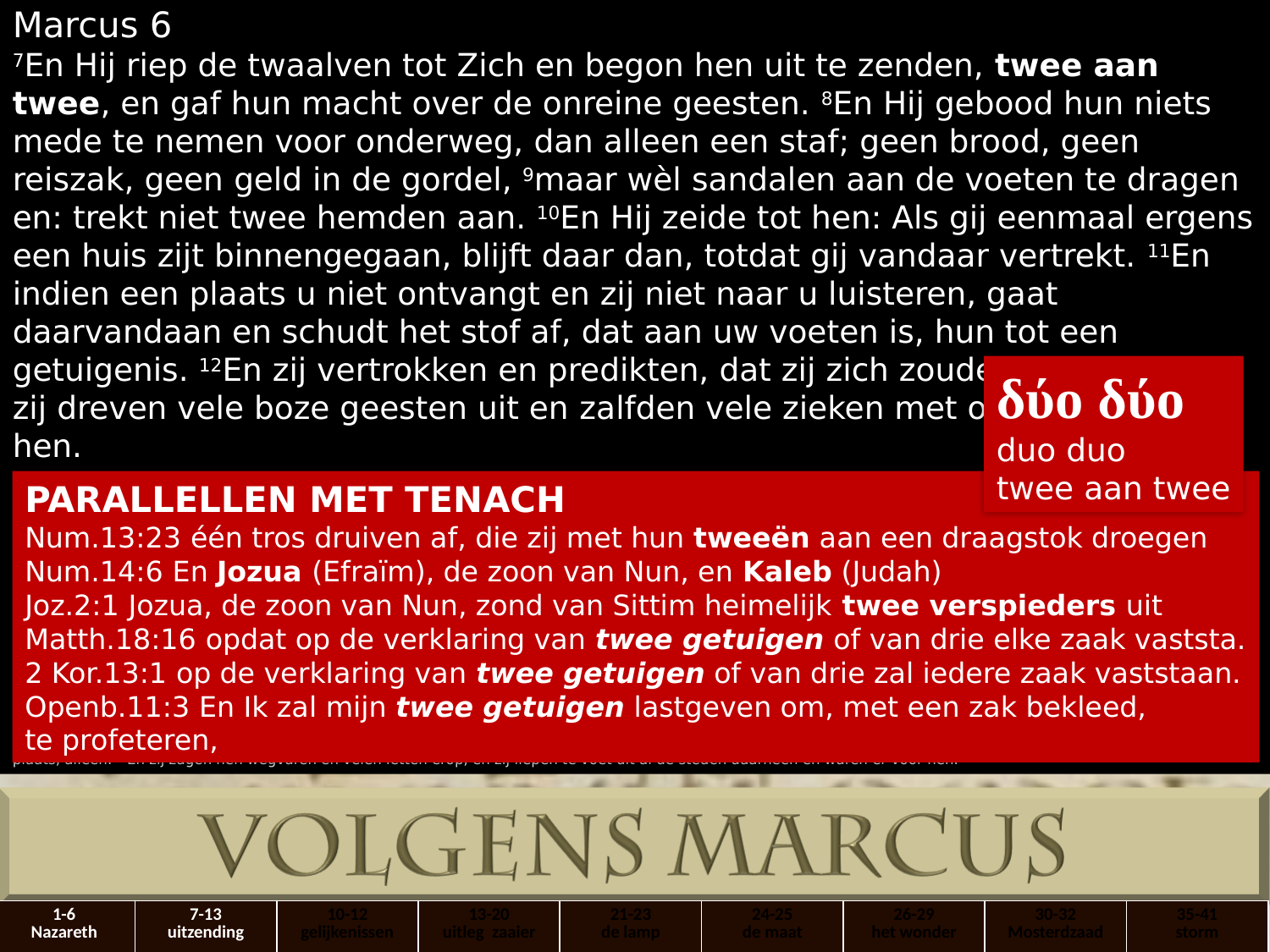

Marcus 6
7En Hij riep de twaalven tot Zich en begon hen uit te zenden, twee aan twee, en gaf hun macht over de onreine geesten. 8En Hij gebood hun niets mede te nemen voor onderweg, dan alleen een staf; geen brood, geen reiszak, geen ​geld​ in de ​gordel, 9maar wèl ​sandalen​ aan de voeten te dragen en: trekt niet twee hemden aan. 10En Hij zeide tot hen: Als gij eenmaal ergens een huis zijt binnengegaan, blijft daar dan, totdat gij vandaar vertrekt. 11En indien een plaats u niet ontvangt en zij niet naar u luisteren, gaat daarvandaan en schudt het stof af, dat aan uw voeten is, hun tot een getuigenis. 12En zij vertrokken en predikten, dat zij zich zouden bekeren. 13En zij dreven vele boze geesten uit en ​zalfden​ vele zieken met olie en genazen hen.

14En ​koning​ ​Herodes​ hoorde van Hem, want zijn naam was bekend geworden; en men zeide: ​Johannes de Doper​ is opgewekt uit de doden en daarom werken die krachten in Hem. 15Anderen zeiden: Het is ​Elia, weer anderen: Een ​profeet​ als een van de profeten. 16Toen dan ​Herodes​ van Hem hoorde, zeide hij: Johannes, die ik onthoofd heb, die is opgewekt. 17Want hij, ​Herodes, had Johannes laten grijpen en geboeid gevangen gezet, ter wille van Herodias, de vrouw van zijn broeder ​Filippus, omdat hij haar tot vrouw genomen had. 18Want Johannes had tot ​Herodes​ gezegd: Gij moogt de vrouw van uw broeder niet hebben. 19Herodias had het op hem voorzien en wilde hem doden, doch zij kon dit niet, 20want ​Herodes​ had ontzag voor Johannes, daar hij wist, dat hij een ​rechtvaardig​ en ​heilig​ man was; en hij beschermde hem en als hij hem gehoord had, was hij in grote verlegenheid, maar hij hoorde hem gaarne. 21En toen er een gelegen dag gekomen was en ​Herodes​ op zijn geboortefeest een maaltijd aanrichtte voor zijn hoogwaardigheidsbekleders, zijn legeroversten en de voornaamsten van Galilea,22en de dochter van Herodias binnenkwam en danste, behaagde zij ​Herodes​ en hun, die mede ​aanlagen. En de ​koning​ zeide tot het meisje: Vraag van mij, wat gij maar wilt en ik zal het u geven. 23En hij zwoer haar: Wat gij mij ook maar vragen zult, zal ik u geven, tot de helft van mijn koninkrijk. 24En zij ging heen en zeide tot haar moeder: Wat zal ik vragen? En deze zeide: Het hoofd van ​Johannes de Doper. 25En terstond ging zij haastig naar binnen tot de ​koning​ en vroeg, zeggende: Ik wil, dat gij mij onmiddellijk op een schotel geeft het hoofd van ​Johannes de Doper. 26En ofschoon de ​koning​ zeer bedroefd werd, wilde hij het haar om zijn eden en om hen, die ​aanlagen, niet weigeren. 27En terstond zond de ​koning​ een scherprechter met de opdracht het hoofd te brengen. En deze ging heen en onthoofdde hem in de ​gevangenis, 28en hij bracht het hoofd op een schotel en gaf het aan het meisje en het meisje gaf het aan haar moeder. 29En toen zijn discipelen het hoorden, kwamen zij en namen zijn lijk ​weg​ en legden het in een ​graf.
De terugkeer der ​apostelen​ – De eerste wonderbare spijziging
30En de ​apostelen​ kwamen weder samen bij ​Jezus​ en berichtten Hem al wat zij gedaan en geleerd hadden. 31En Hij zeide tot hen: Komt hier en gaat (met Mij) alleen naar een eenzame plaats en rust een weinig. Want er waren velen, die kwamen en gingen, en zij hadden zelfs geen tijd om te eten. 32En zij vertrokken in het schip naar een eenzame plaats, alleen. 33En zij zagen hen wegvaren en velen letten erop, en zij liepen te voet uit al de steden daarheen en waren er vóór hen.
δύο δύο
duo duo
twee aan twee
PARALLELLEN MET TENACH
Num.13:23 één tros ​druiven​ af, die zij met hun tweeën aan een draagstok droegen
Num.14:6 En ​Jozua (Efraïm), de zoon van Nun, en Kaleb (Judah)
Joz.2:1 Jozua, de zoon van Nun, zond van Sittim heimelijk twee verspieders uit
Matth.18:16 opdat op de verklaring van twee getuigen of van drie elke zaak vaststa.
2 Kor.13:1 op de verklaring van twee getuigen of van drie zal iedere zaak vaststaan.
Openb.11:3 En Ik zal mijn twee getuigen lastgeven om, met een zak bekleed,
te profeteren,
| 1-6 Nazareth | 7-13 uitzending | 10-12 gelijkenissen | 13-20 uitleg zaaier | 21-23 de lamp | 24-25 de maat | 26-29 het wonder | 30-32 Mosterdzaad | 35-41 storm |
| --- | --- | --- | --- | --- | --- | --- | --- | --- |